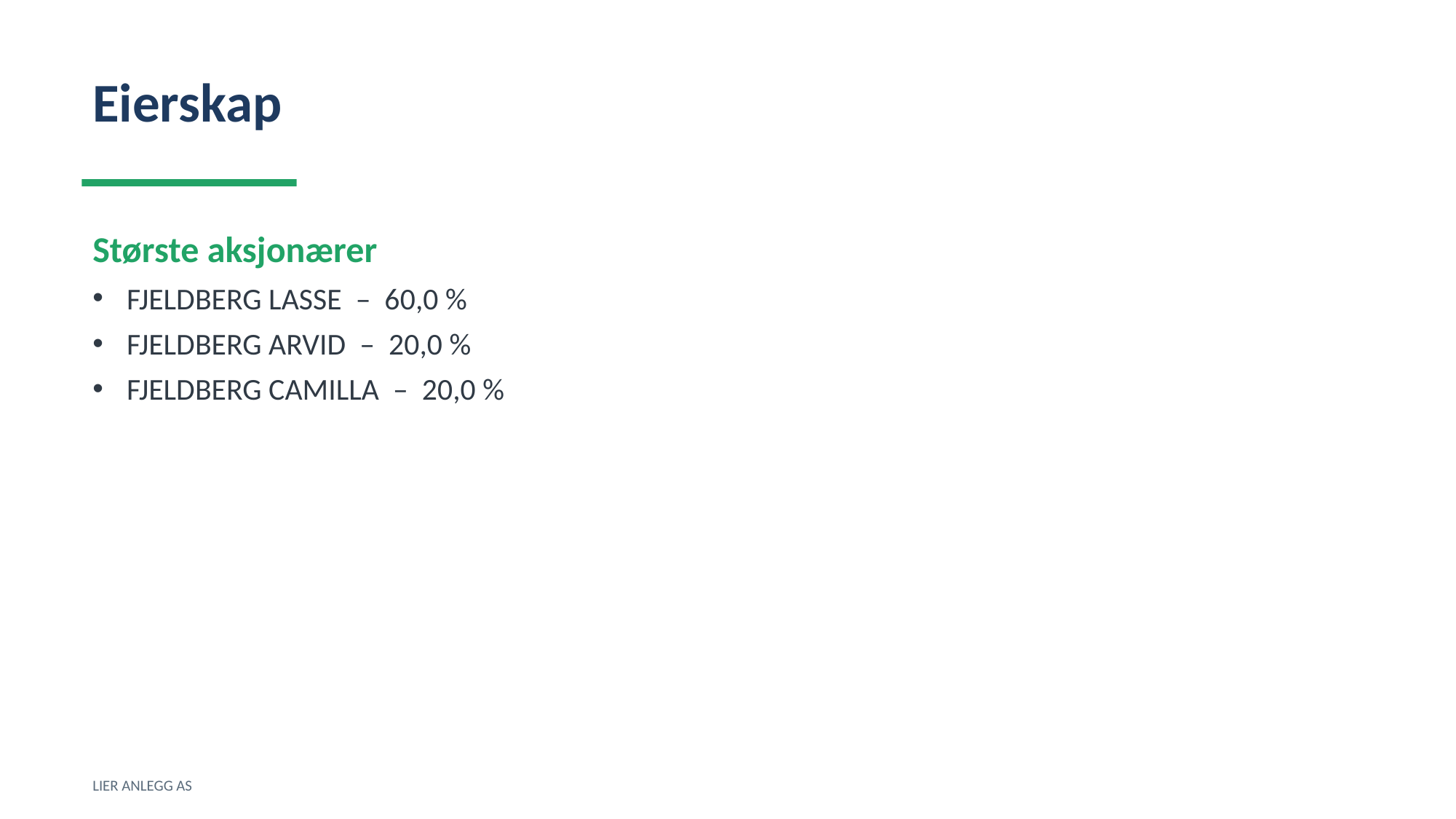

Eierskap

Største aksjonærer
FJELDBERG LASSE  –  60,0 %
FJELDBERG ARVID  –  20,0 %
FJELDBERG CAMILLA  –  20,0 %
LIER ANLEGG AS